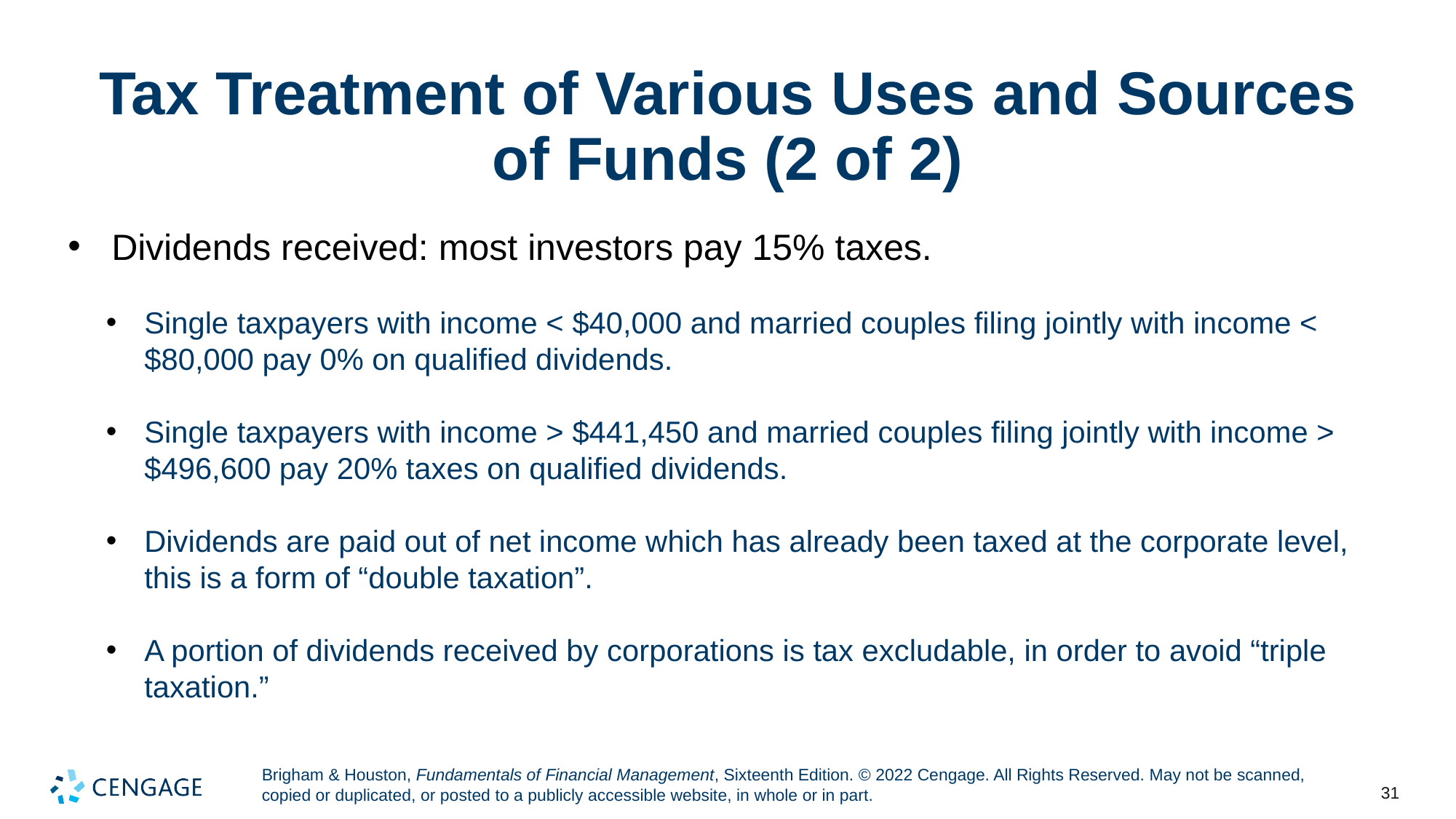

# Tax Treatment of Various Uses and Sources of Funds (2 of 2)
Dividends received: most investors pay 15% taxes.
Single taxpayers with income < $40,000 and married couples filing jointly with income < $80,000 pay 0% on qualified dividends.
Single taxpayers with income > $441,450 and married couples filing jointly with income > $496,600 pay 20% taxes on qualified dividends.
Dividends are paid out of net income which has already been taxed at the corporate level, this is a form of “double taxation”.
A portion of dividends received by corporations is tax excludable, in order to avoid “triple taxation.”